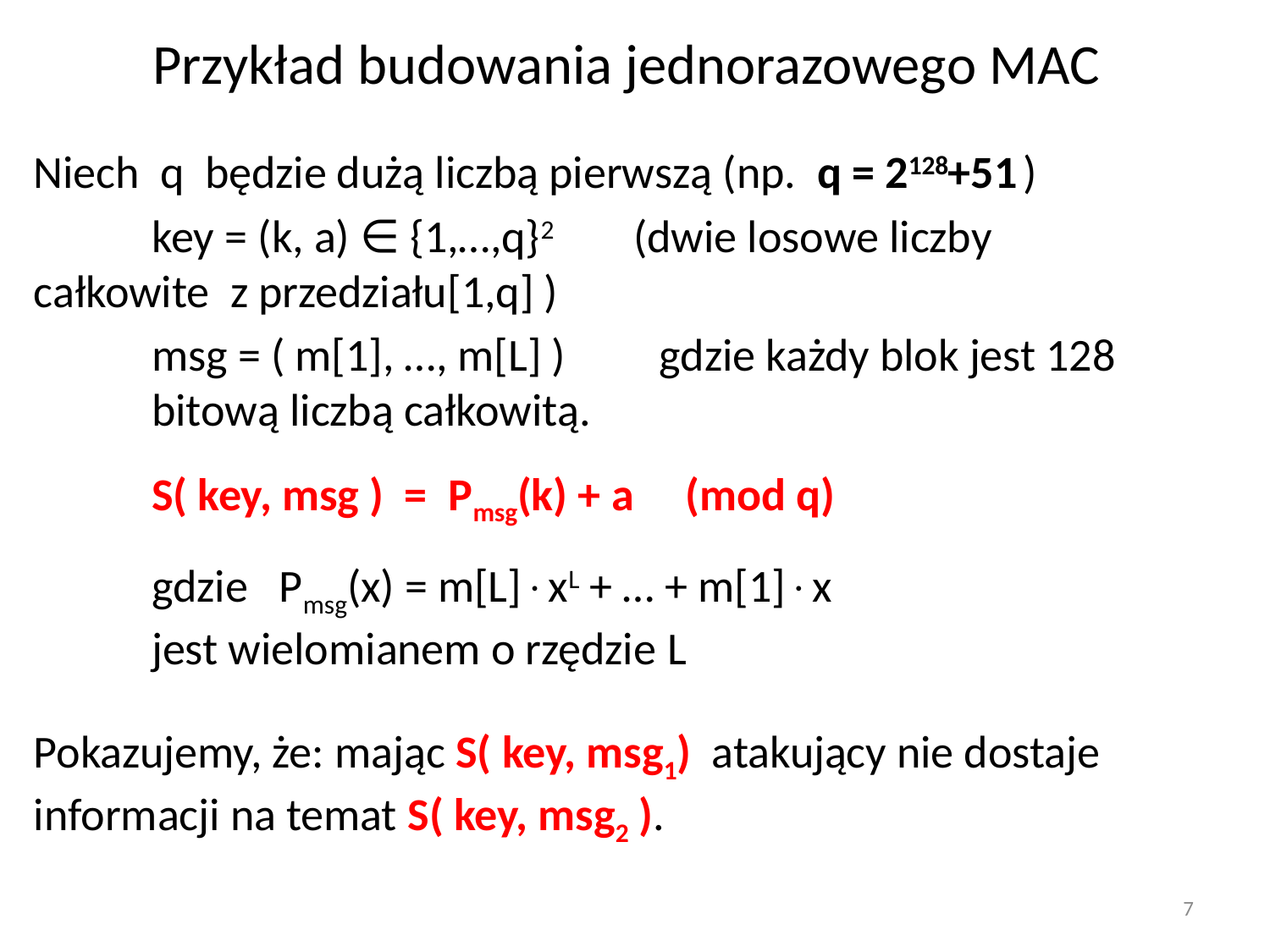

# Przykład budowania jednorazowego MAC
Niech  q  będzie dużą liczbą pierwszą (np.  q = 2128+51 )
	key = (k, a) ∈ {1,…,q}2            (dwie losowe liczby 								całkowite  z przedziału[1,q] )
	msg = ( m[1], …, m[L] )         gdzie każdy blok jest 128 							bitową liczbą całkowitą.
	S( key, msg )  =  Pmsg(k) + a     (mod q)
	gdzie   Pmsg(x) = m[L]⋅xL + … + m[1]⋅x
	jest wielomianem o rzędzie L
Pokazujemy, że: mając S( key, msg1)  atakujący nie dostaje informacji na temat S( key, msg2 ).

7